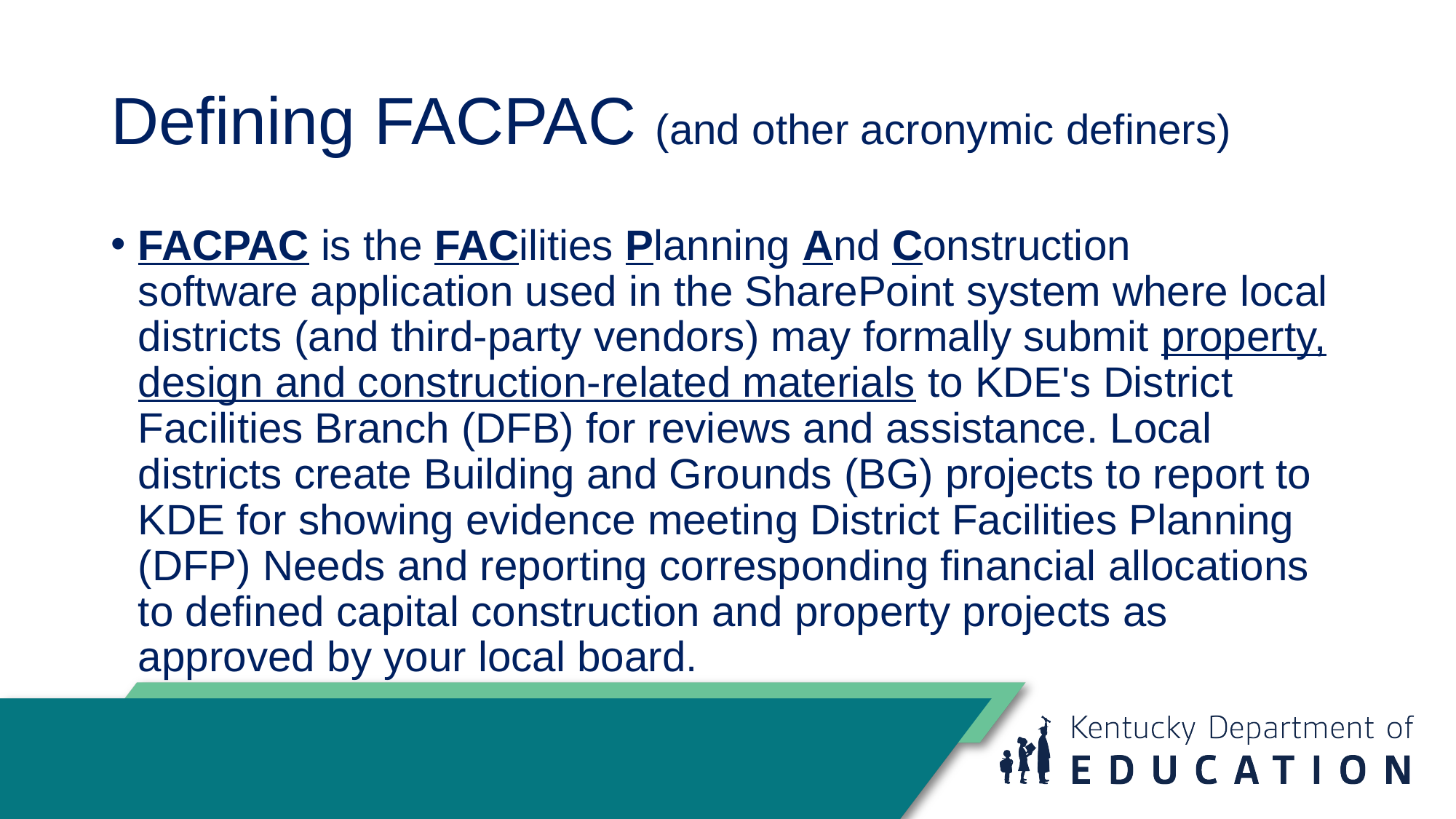

# Defining FACPAC (and other acronymic definers)
FACPAC is the FACilities Planning And Construction software application used in the SharePoint system where local districts (and third-party vendors) may formally submit property, design and construction-related materials to KDE's District Facilities Branch (DFB) for reviews and assistance. Local districts create Building and Grounds (BG) projects to report to KDE for showing evidence meeting District Facilities Planning (DFP) Needs and reporting corresponding financial allocations to defined capital construction and property projects as approved by your local board.